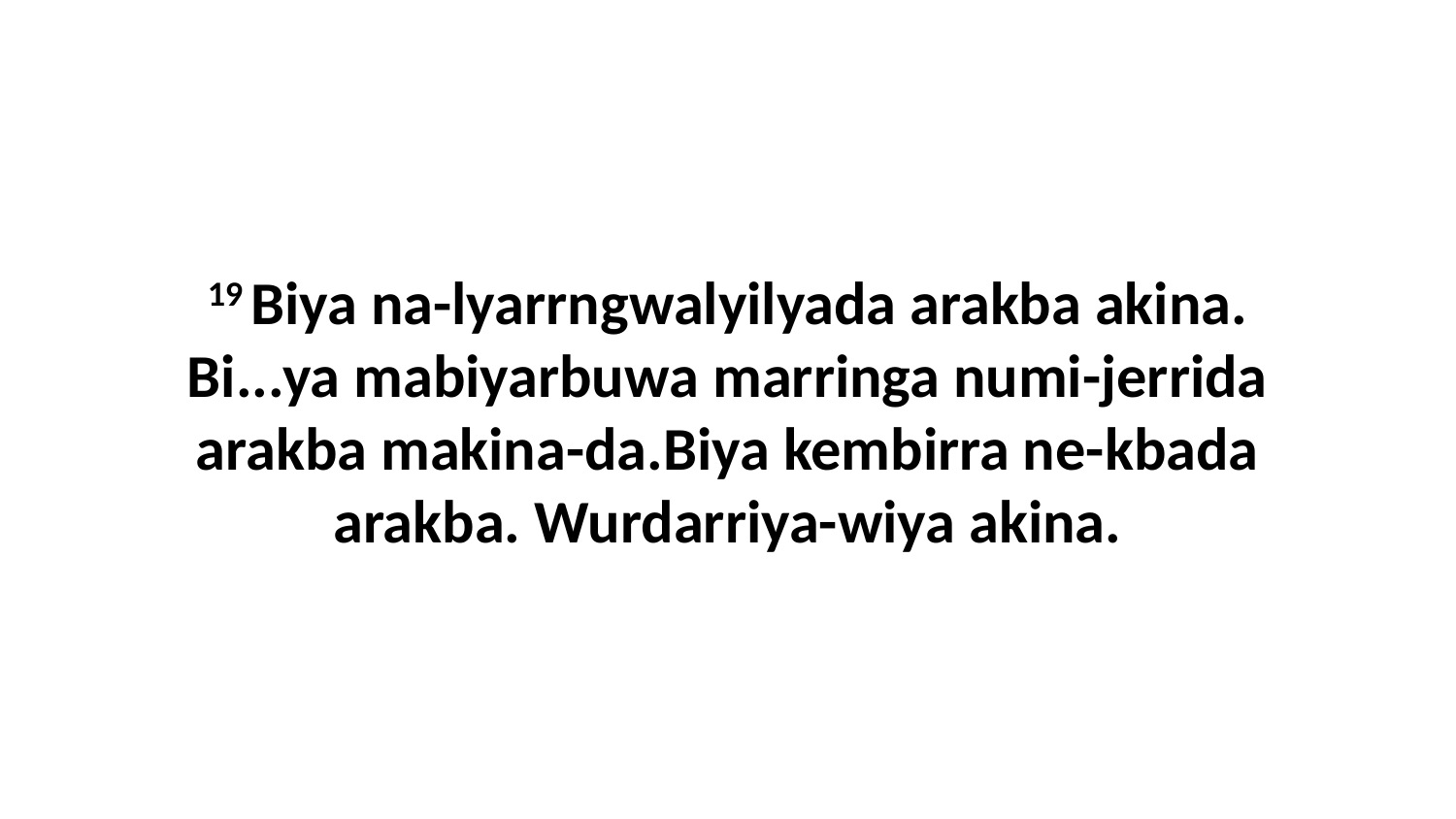

19 Biya na-lyarrngwalyilyada arakba akina. Bi...ya mabiyarbuwa marringa numi-jerrida arakba makina-da.Biya kembirra ne-kbada arakba. Wurdarriya-wiya akina.